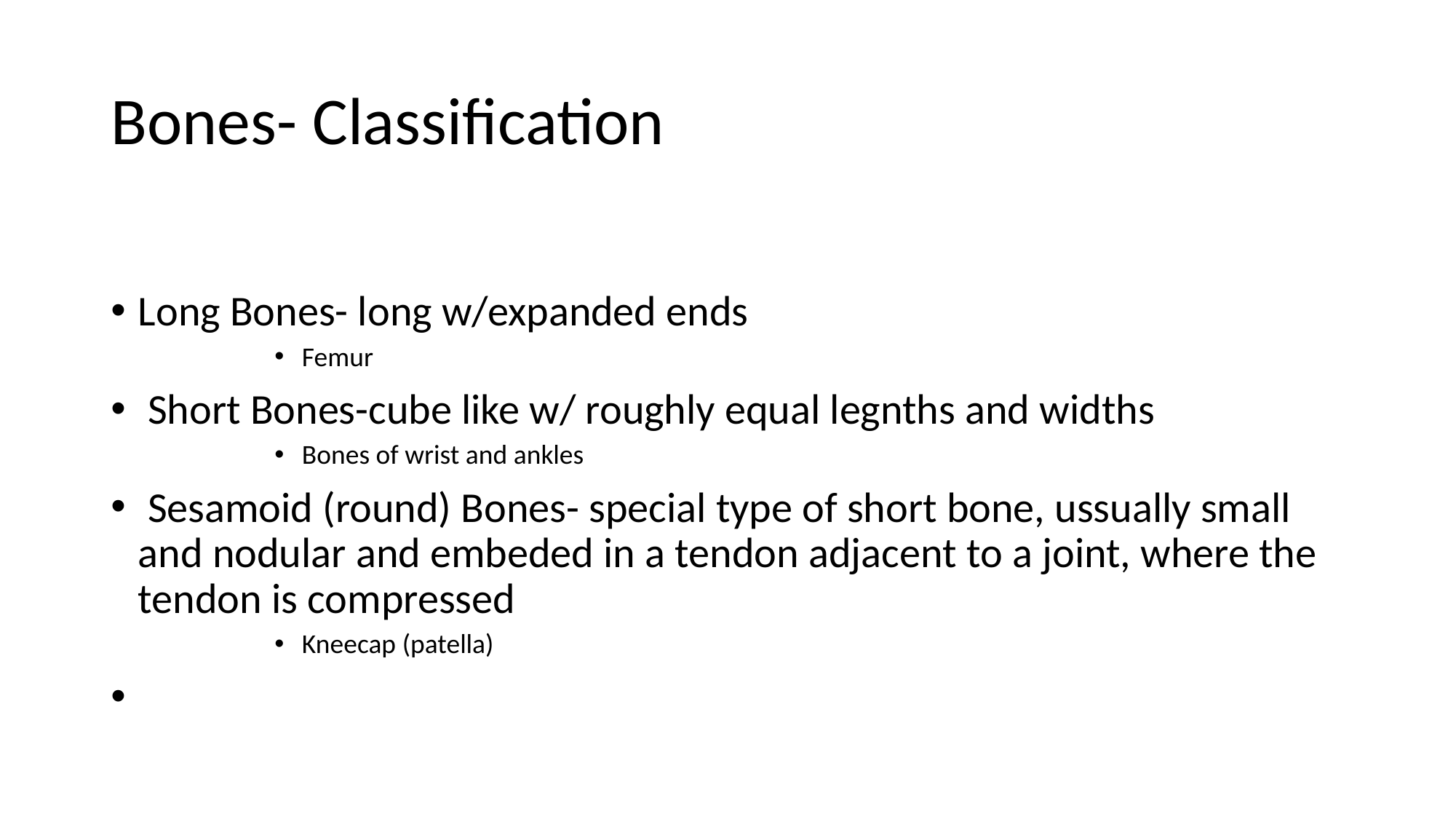

# Bones- Classification

Long Bones- long w/expanded ends
Femur
 Short Bones-cube like w/ roughly equal legnths and widths
Bones of wrist and ankles
 Sesamoid (round) Bones- special type of short bone, ussually small and nodular and embeded in a tendon adjacent to a joint, where the tendon is compressed
Kneecap (patella)